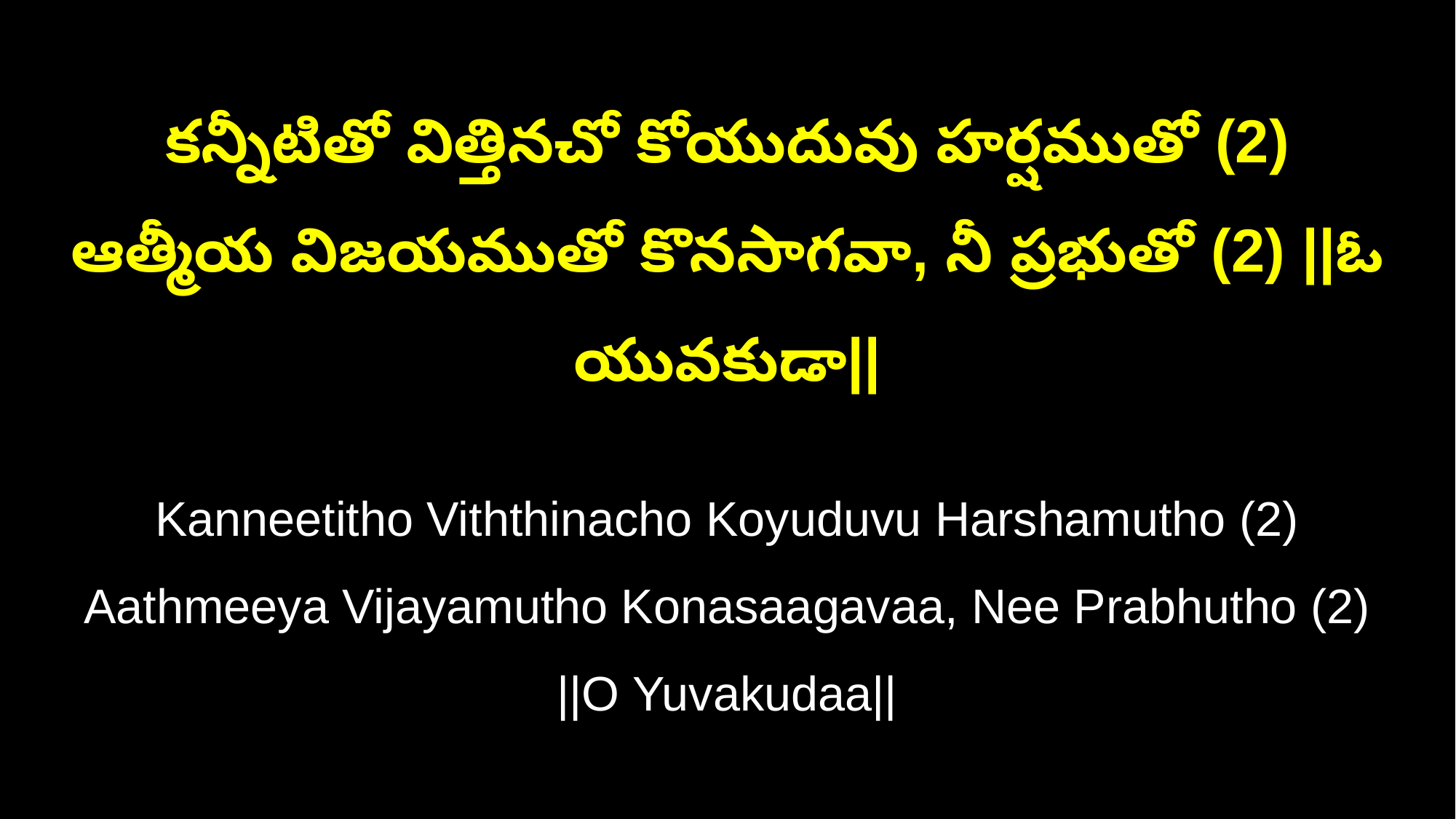

కన్నీటితో విత్తినచో కోయుదువు హర్షముతో (2)
ఆత్మీయ విజయముతో కొనసాగవా, నీ ప్రభుతో (2) ||ఓ యువకుడా||
Kanneetitho Viththinacho Koyuduvu Harshamutho (2)
Aathmeeya Vijayamutho Konasaagavaa, Nee Prabhutho (2) ||O Yuvakudaa||